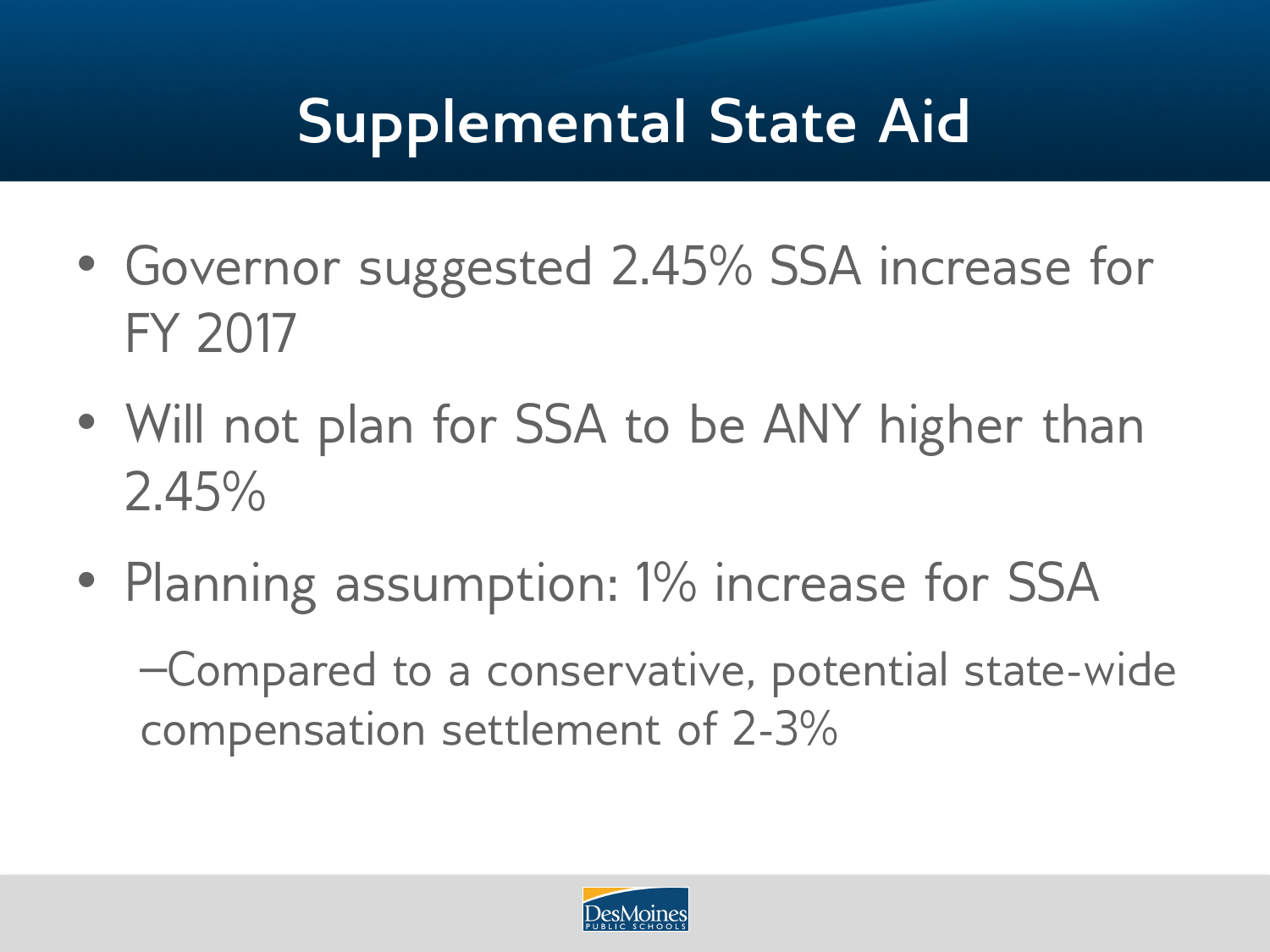

# Supplemental State Aid
Governor suggested 2.45% SSA increase for FY 2017
Will not plan for SSA to be ANY higher than 2.45%
Planning assumption: 1% increase for SSA
Compared to a conservative, potential state-wide compensation settlement of 2-3%